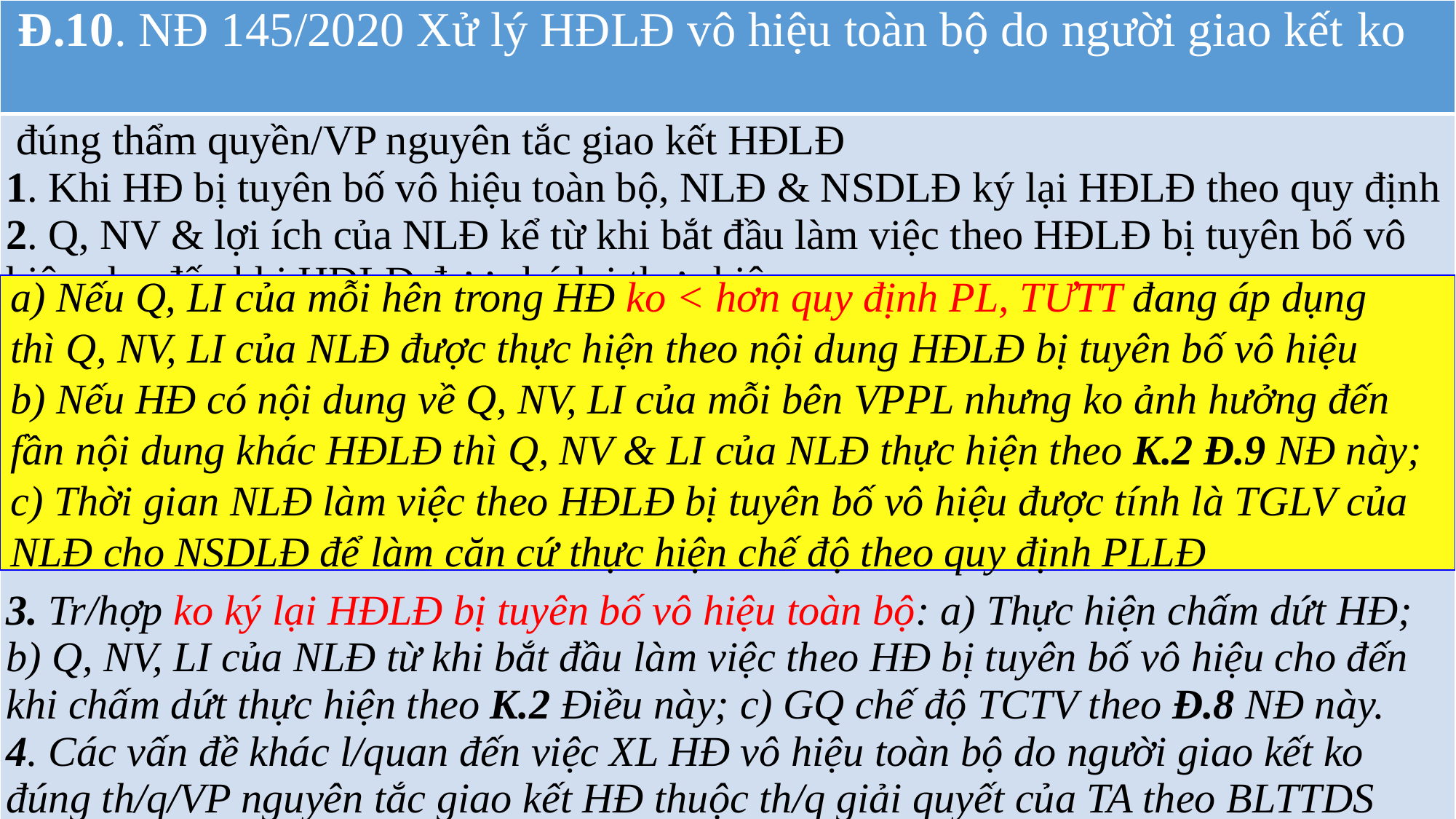

| Đ.10. NĐ 145/2020 Xử lý HĐLĐ vô hiệu toàn bộ do người giao kết ko |
| --- |
| đúng thẩm quyền/VP nguyên tắc giao kết HĐLĐ 1. Khi HĐ bị tuyên bố vô hiệu toàn bộ, NLĐ & NSDLĐ ký lại HĐLĐ theo quy định 2. Q, NV & lợi ích của NLĐ kể từ khi bắt đầu làm việc theo HĐLĐ bị tuyên bố vô hiệu cho đến khi HĐLĐ được ký lại thực hiện: 3. Tr/hợp ko ký lại HĐLĐ bị tuyên bố vô hiệu toàn bộ: a) Thực hiện chấm dứt HĐ; b) Q, NV, LI của NLĐ từ khi bắt đầu làm việc theo HĐ bị tuyên bố vô hiệu cho đến khi chấm dứt thực hiện theo K.2 Điều này; c) GQ chế độ TCTV theo Đ.8 NĐ này. 4. Các vấn đề khác l/quan đến việc XL HĐ vô hiệu toàn bộ do người giao kết ko đúng th/q/VP nguyên tắc giao kết HĐ thuộc th/q giải quyết của TA theo BLTTDS |
#
a) Nếu Q, LI của mỗi hên trong HĐ ko < hơn quy định PL, TƯTT đang áp dụng
thì Q, NV, LI của NLĐ được thực hiện theo nội dung HĐLĐ bị tuyên bố vô hiệu
b) Nếu HĐ có nội dung về Q, NV, LI của mỗi bên VPPL nhưng ko ảnh hưởng đến
fần nội dung khác HĐLĐ thì Q, NV & LI của NLĐ thực hiện theo K.2 Đ.9 NĐ này;
c) Thời gian NLĐ làm việc theo HĐLĐ bị tuyên bố vô hiệu được tính là TGLV của
NLĐ cho NSDLĐ để làm căn cứ thực hiện chế độ theo quy định PLLĐ